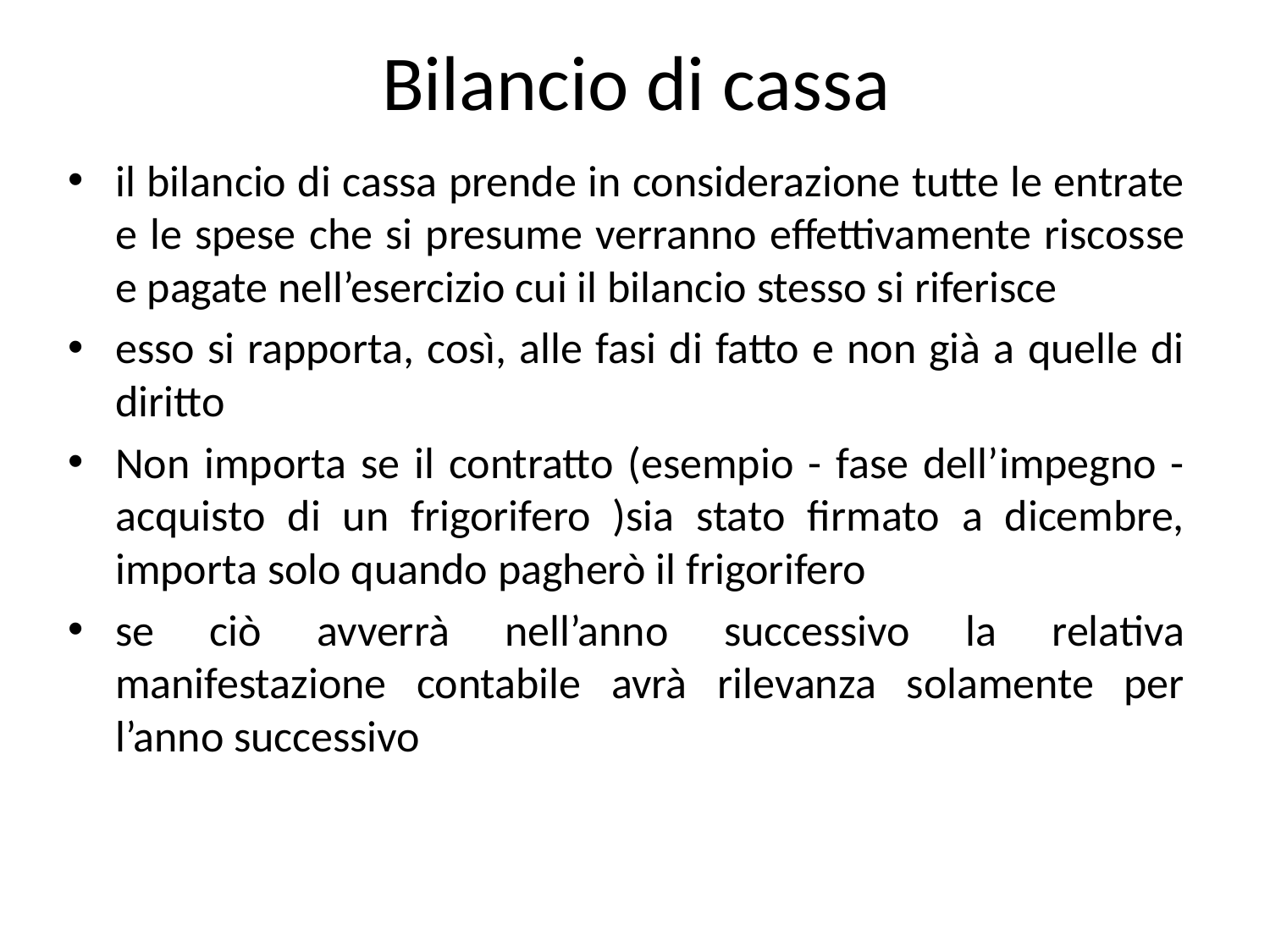

# Bilancio di cassa
il bilancio di cassa prende in considerazione tutte le entrate e le spese che si presume verranno effettivamente riscosse e pagate nell’esercizio cui il bilancio stesso si riferisce
esso si rapporta, così, alle fasi di fatto e non già a quelle di diritto
Non importa se il contratto (esempio - fase dell’impegno - acquisto di un frigorifero )sia stato firmato a dicembre, importa solo quando pagherò il frigorifero
se ciò avverrà nell’anno successivo la relativa manifestazione contabile avrà rilevanza solamente per l’anno successivo